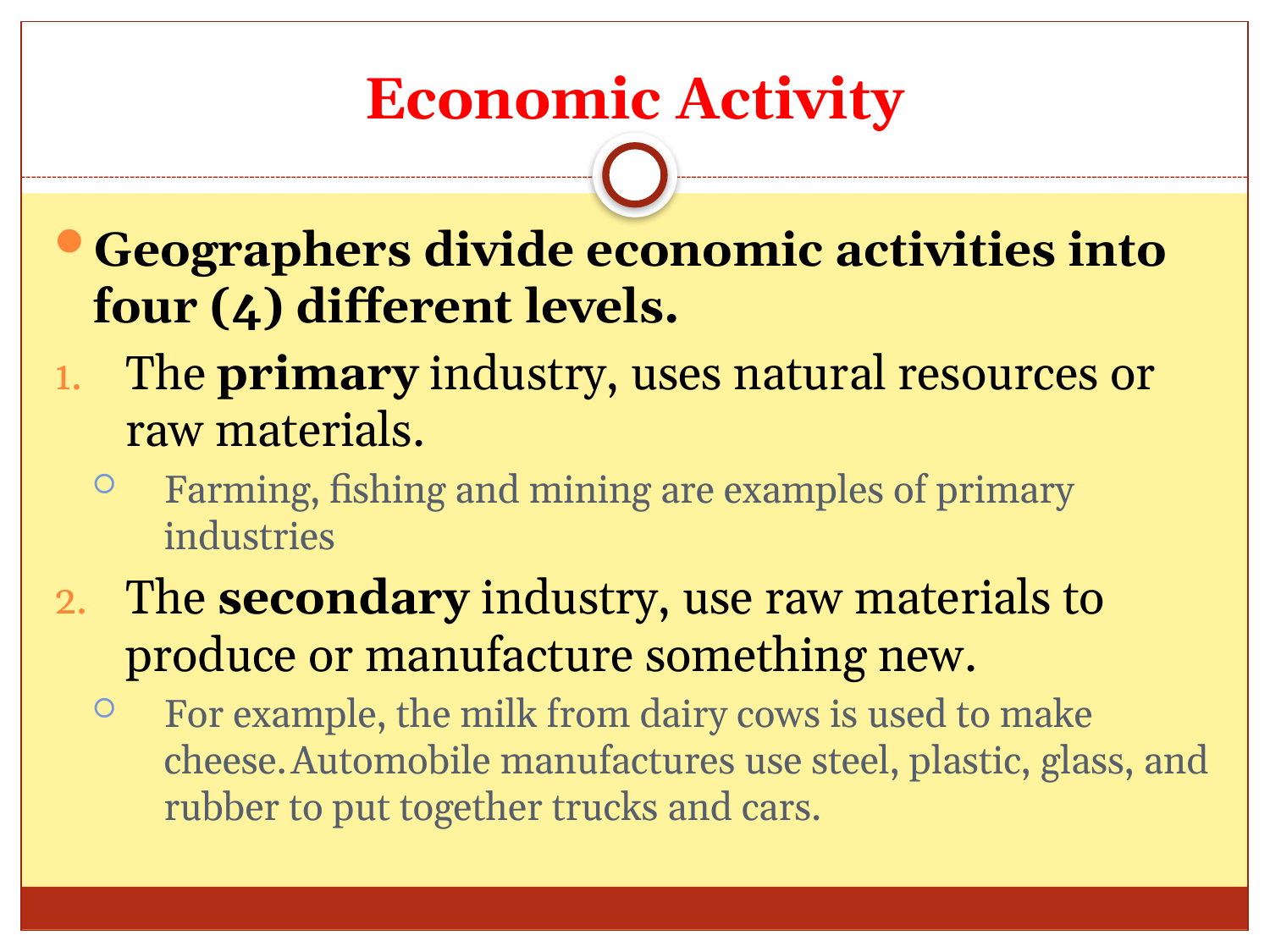

# Economic Activity
Geographers divide economic activities into four (4) different levels.
The primary industry, uses natural resources or raw materials.
Farming, fishing and mining are examples of primary industries
The secondary industry, use raw materials to produce or manufacture something new.
For example, the milk from dairy cows is used to make cheese.	Automobile manufactures use steel, plastic, glass, and rubber to put together trucks and cars.